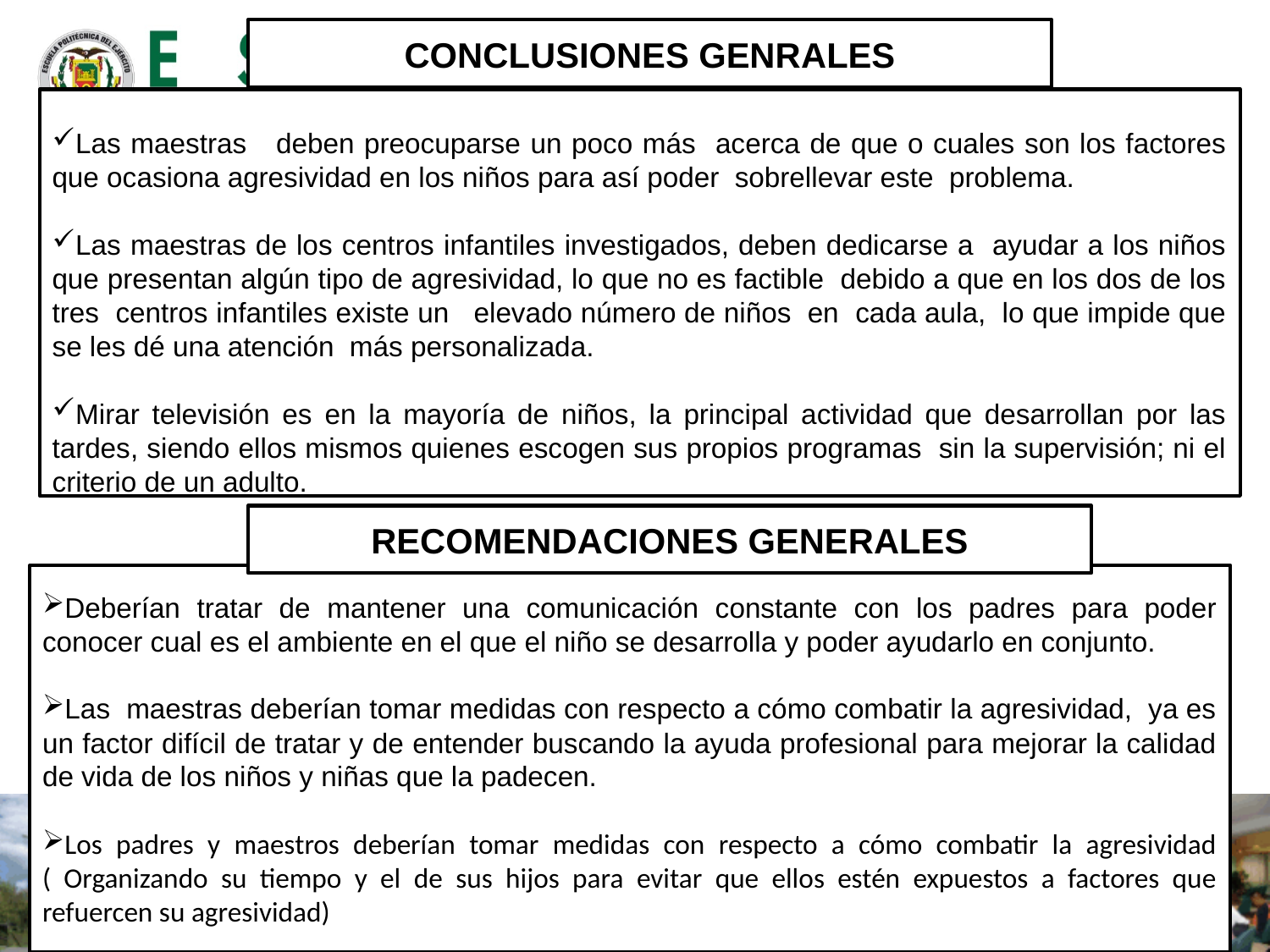

CONCLUSIONES GENRALES

Las maestras   deben preocuparse un poco más  acerca de que o cuales son los factores que ocasiona agresividad en los niños para así poder  sobrellevar este  problema.

Las maestras de los centros infantiles investigados, deben dedicarse a  ayudar a los niños que presentan algún tipo de agresividad, lo que no es factible  debido a que en los dos de los tres  centros infantiles existe un   elevado número de niños  en  cada aula,  lo que impide que se les dé una atención  más personalizada.

Mirar televisión es en la mayoría de niños, la principal actividad que desarrollan por las tardes, siendo ellos mismos quienes escogen sus propios programas  sin la supervisión; ni el criterio de un adulto.

RECOMENDACIONES GENERALES

Deberían tratar de mantener una comunicación constante con los padres para poder conocer cual es el ambiente en el que el niño se desarrolla y poder ayudarlo en conjunto.

Las  maestras deberían tomar medidas con respecto a cómo combatir la agresividad,  ya es un factor difícil de tratar y de entender buscando la ayuda profesional para mejorar la calidad de vida de los niños y niñas que la padecen.

Los padres y maestros deberían tomar medidas con respecto a cómo combatir la agresividad ( Organizando su tiempo y el de sus hijos para evitar que ellos estén expuestos a factores que refuercen su agresividad)